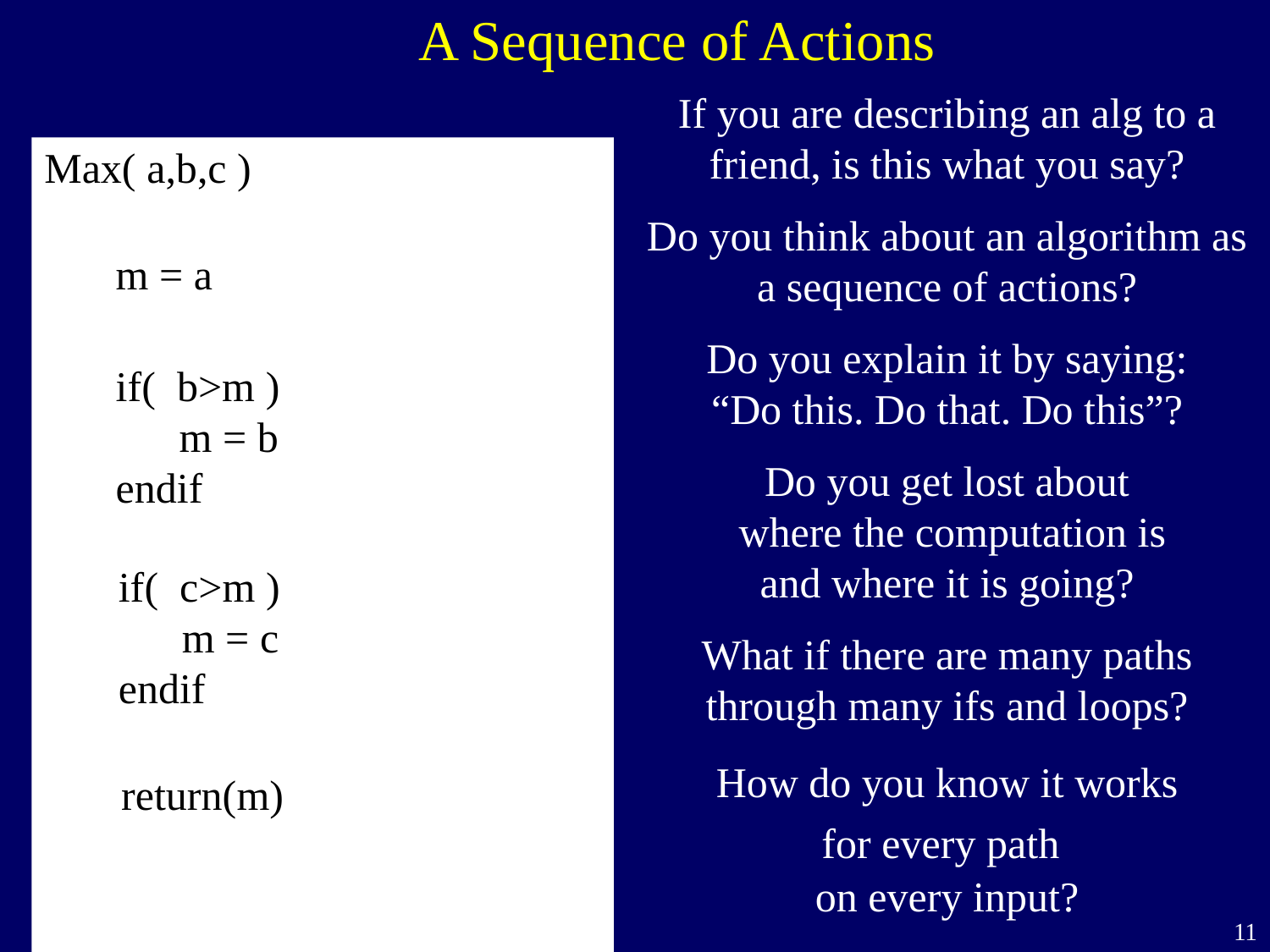

# A Sequence of Actions
If you are describing an alg to a friend, is this what you say?
Do you think about an algorithm as a sequence of actions?
Do you explain it by saying:
“Do this. Do that. Do this”?
Do you get lost about
  where the computation is
and where it is going?
What if there are many paths through many ifs and loops?
How do you know it works
for every path
on every input?
Max( a,b,c )

m = a
if(  b>m )
      m = b
endif
if(  c>m )
      m = c
endif
return(m)